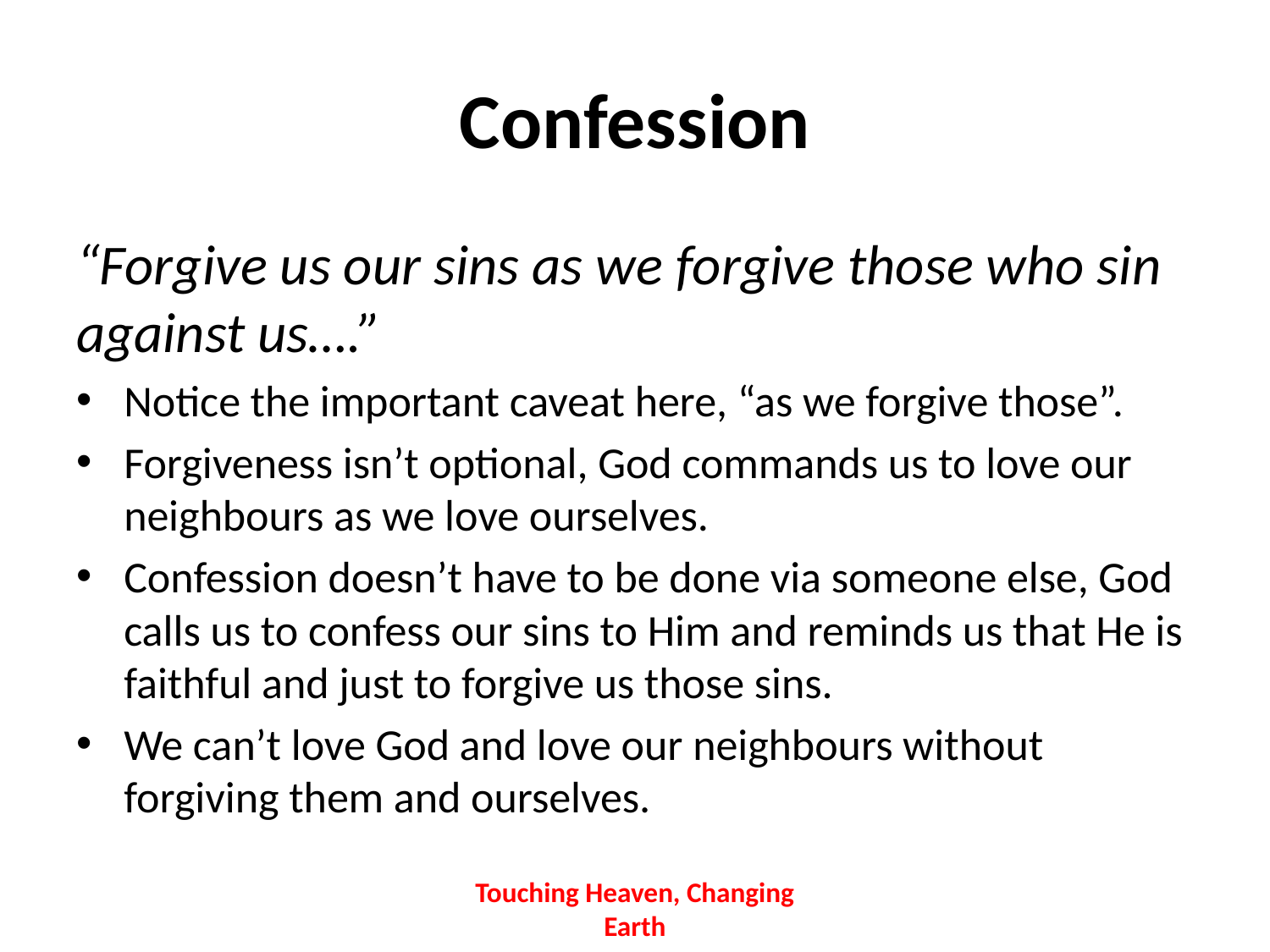

# Confession
“Forgive us our sins as we forgive those who sin against us….”
Notice the important caveat here, “as we forgive those”.
Forgiveness isn’t optional, God commands us to love our neighbours as we love ourselves.
Confession doesn’t have to be done via someone else, God calls us to confess our sins to Him and reminds us that He is faithful and just to forgive us those sins.
We can’t love God and love our neighbours without forgiving them and ourselves.
Touching Heaven, Changing Earth